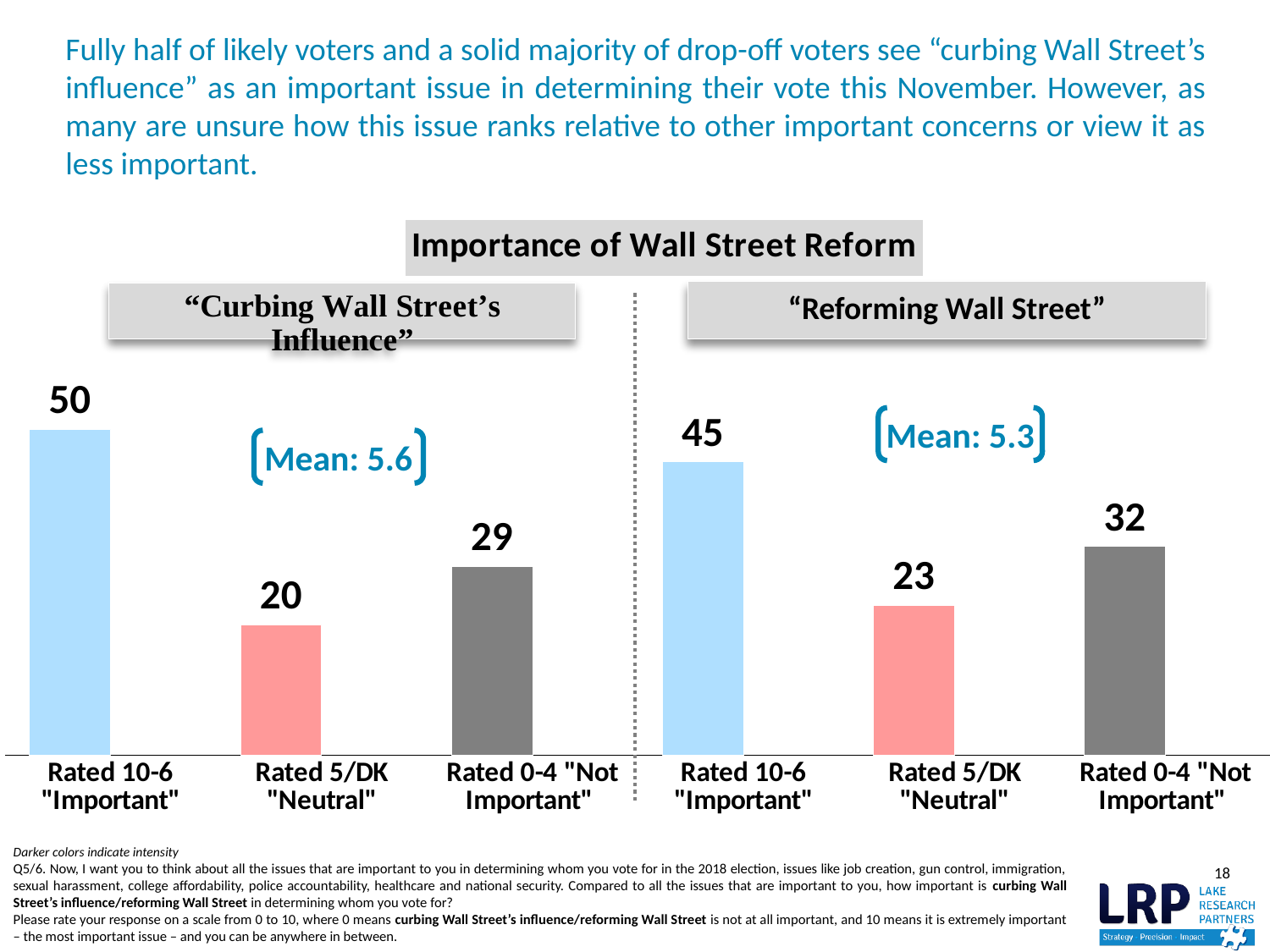

# Fully half of likely voters and a solid majority of drop-off voters see “curbing Wall Street’s influence” as an important issue in determining their vote this November. However, as many are unsure how this issue ranks relative to other important concerns or view it as less important.

### Chart: Importance of Wall Street Reform

| Category | Total | 10 |
|---|---|---|
| Rated 10-6 "Important" | 50.0 | None |
| Rated 5/DK "Neutral" | 20.0 | None |
| Rated 0-4 "Not Important"  | 29.0 | None |
| Rated 10-6 "Important" | 45.0 | None |
| Rated 5/DK "Neutral" | 23.0 | None |
| Rated 0-4 "Not Important"  | 32.0 | None |
“Reforming Wall Street”
 Mean: 5.3
Mean: 5.6
Darker colors indicate intensity
Q5/6. Now, I want you to think about all the issues that are important to you in determining whom you vote for in the 2018 election, issues like job creation, gun control, immigration, sexual harassment, college affordability, police accountability, healthcare and national security. Compared to all the issues that are important to you, how important is curbing Wall Street’s influence/reforming Wall Street in determining whom you vote for?
Please rate your response on a scale from 0 to 10, where 0 means curbing Wall Street’s influence/reforming Wall Street is not at all important, and 10 means it is extremely important – the most important issue – and you can be anywhere in between.
18